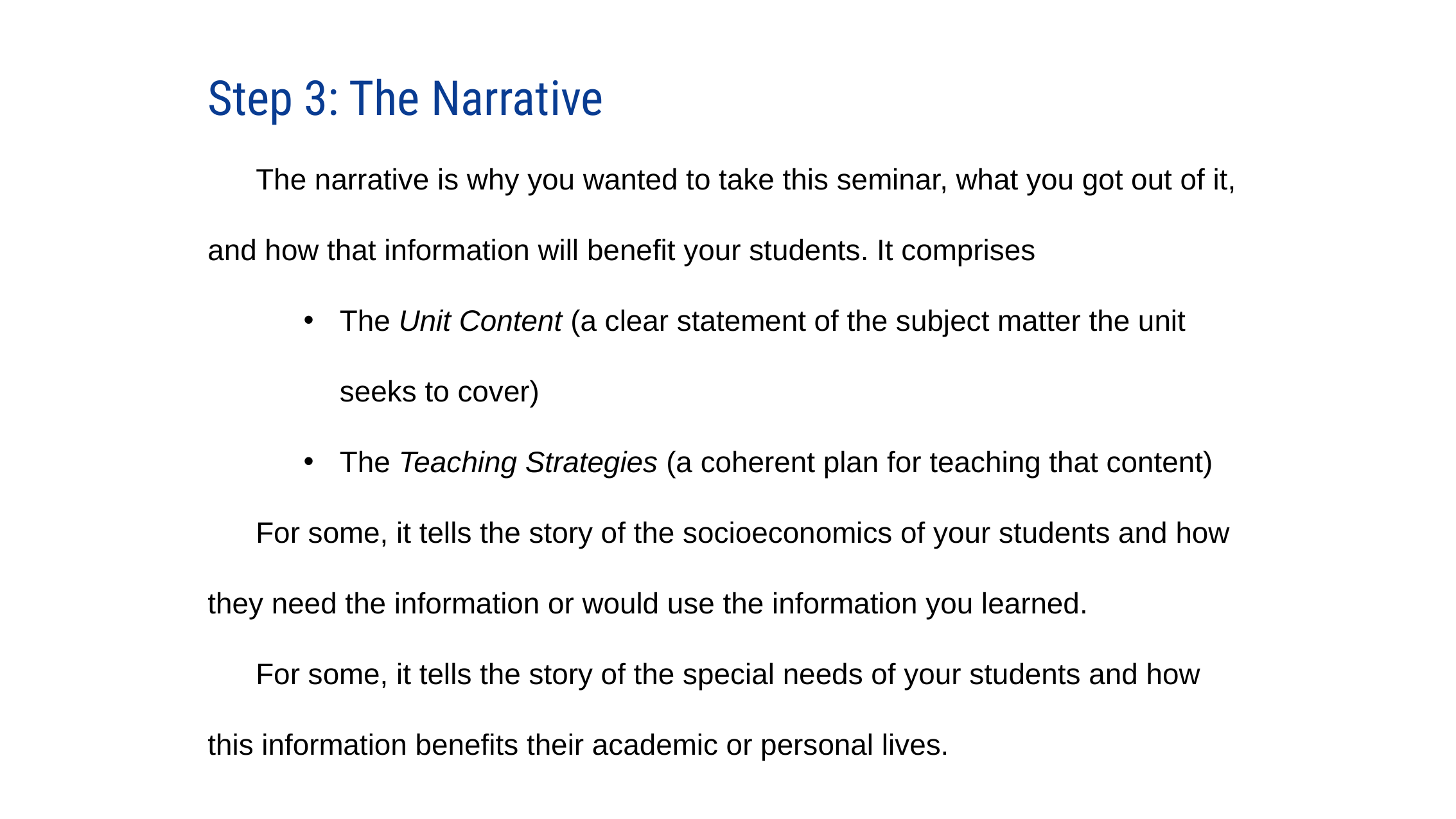

Step 3: The Narrative
The narrative is why you wanted to take this seminar, what you got out of it, and how that information will benefit your students. It comprises
The Unit Content (a clear statement of the subject matter the unit seeks to cover)
The Teaching Strategies (a coherent plan for teaching that content)
For some, it tells the story of the socioeconomics of your students and how they need the information or would use the information you learned.
For some, it tells the story of the special needs of your students and how this information benefits their academic or personal lives.